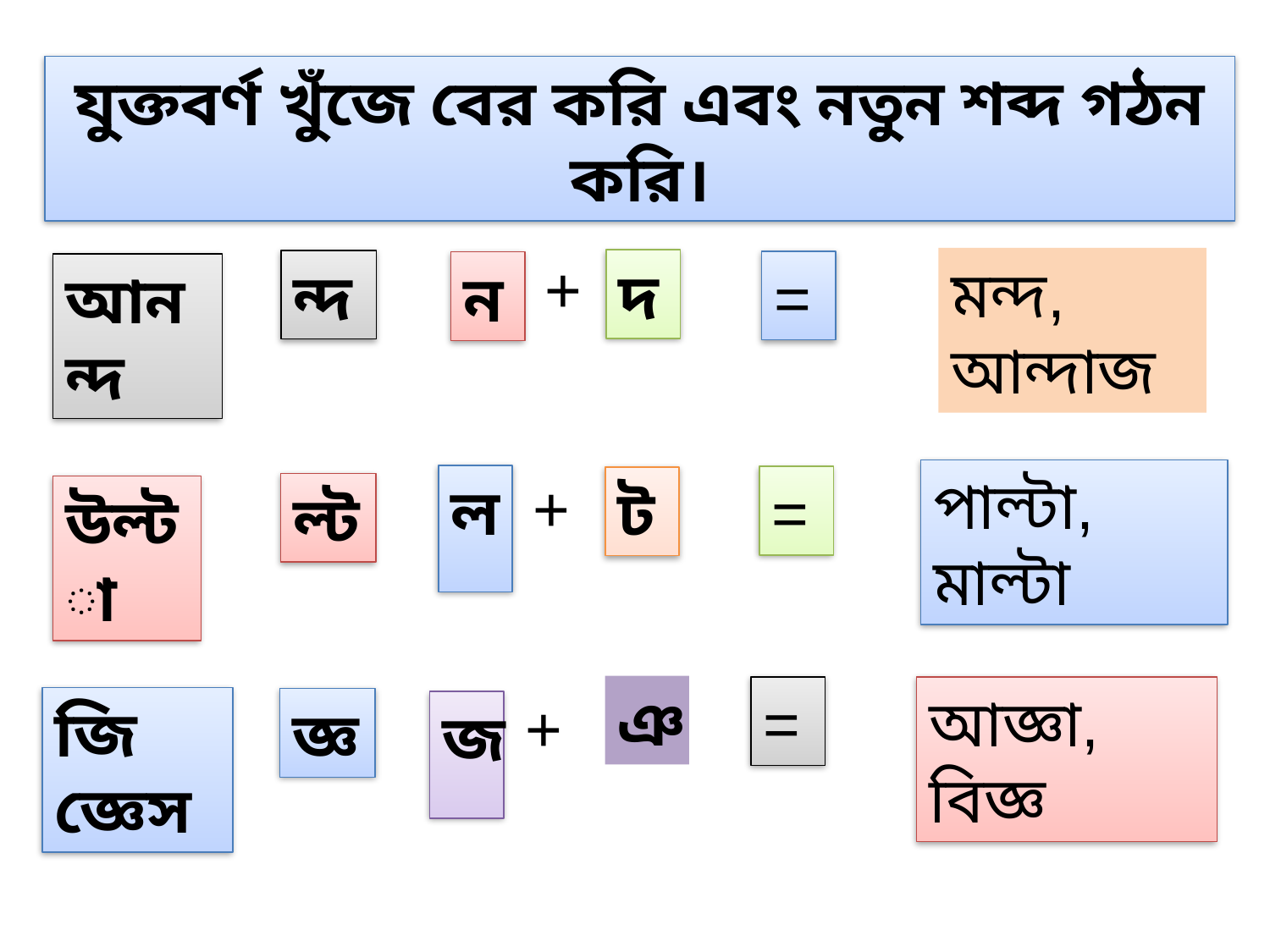

যুক্তবর্ণ খুঁজে বের করি এবং নতুন শব্দ গঠন করি।
+
মন্দ, আন্দাজ
দ
ন্দ
=
ন
আনন্দ
পাল্টা, মাল্টা
+
ল
=
ট
ল্ট
উল্টা
ঞ
=
আজ্ঞা, বিজ্ঞ
+
জিজ্ঞেস
জ্ঞ
জ